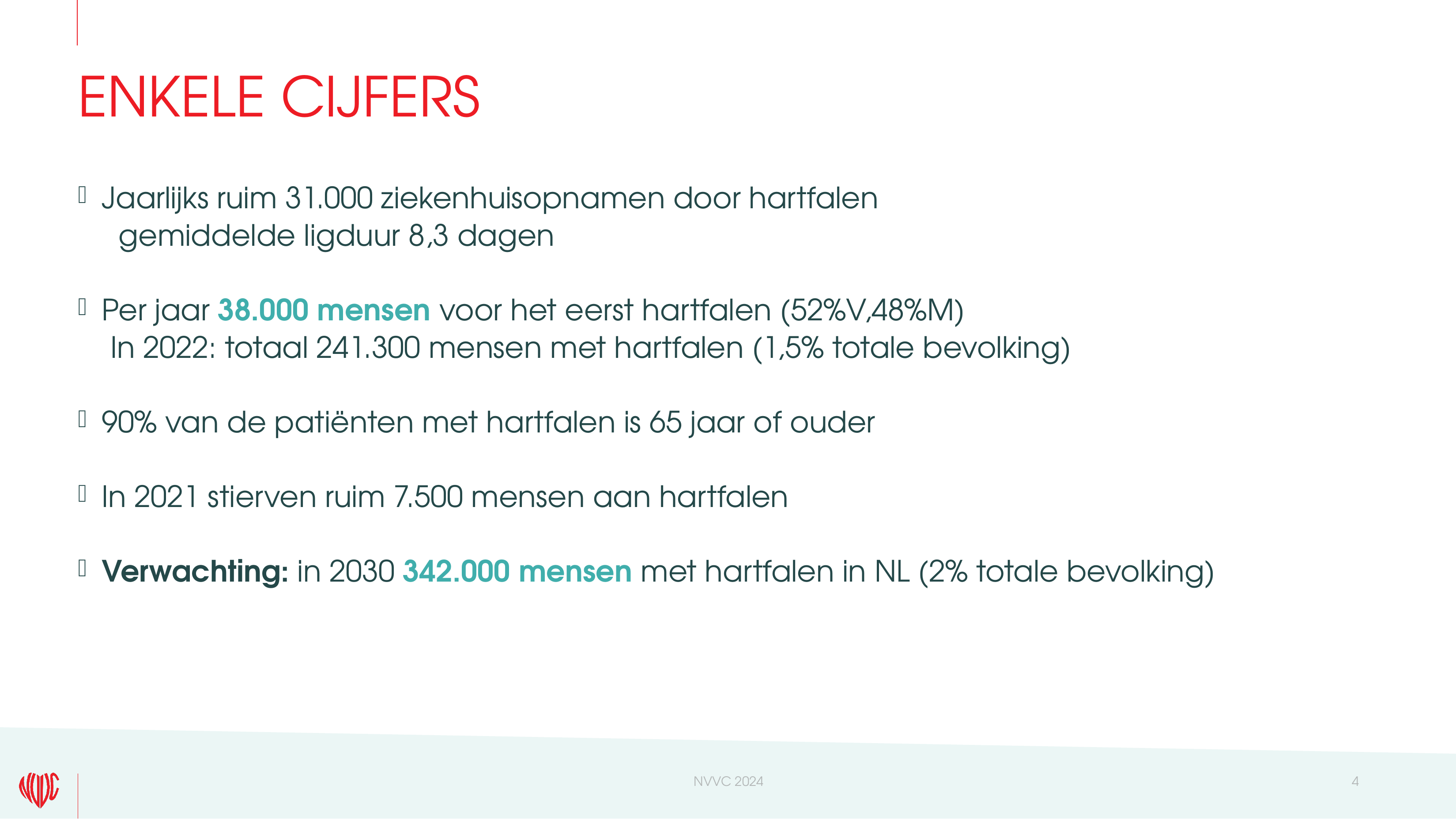

# Enkele cijfers
 Jaarlijks ruim 31.000 ziekenhuisopnamen door hartfalen
     gemiddelde ligduur 8,3 dagen

 Per jaar 38.000 mensen voor het eerst hartfalen (52%V,48%M)
    In 2022: totaal 241.300 mensen met hartfalen (1,5% totale bevolking)

 90% van de patiënten met hartfalen is 65 jaar of ouder

 In 2021 stierven ruim 7.500 mensen aan hartfalen

 Verwachting: in 2030 342.000 mensen met hartfalen in NL (2% totale bevolking)
NVVC 2024
4